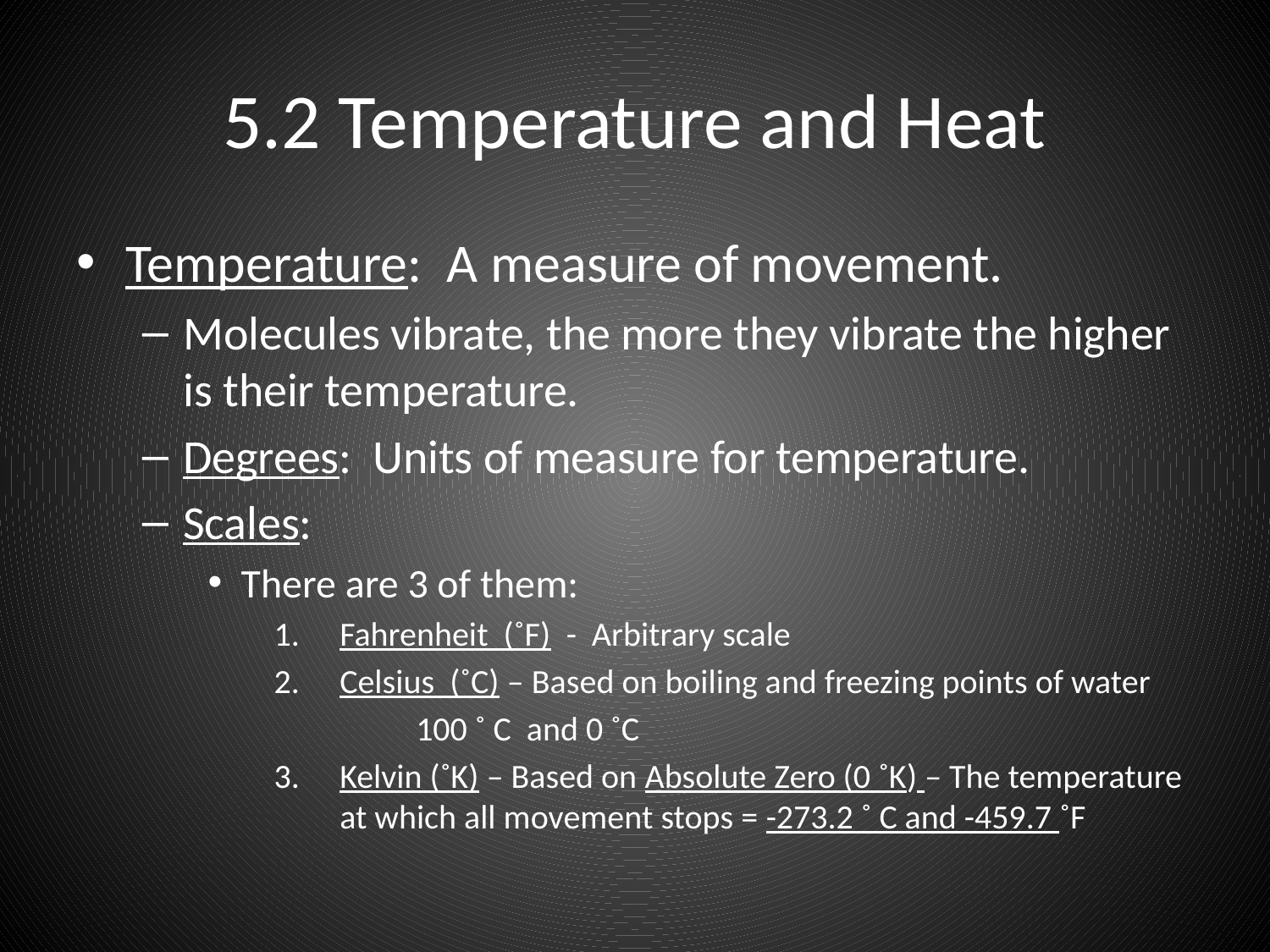

# 5.2 Temperature and Heat
Temperature:  A measure of movement.
Molecules vibrate, the more they vibrate the higher is their temperature.
Degrees:  Units of measure for temperature.
Scales:
There are 3 of them:
Fahrenheit  (˚F)  -  Arbitrary scale
Celsius  (˚C) – Based on boiling and freezing points of water
		          100 ˚ C  and 0 ˚C
Kelvin (˚K) – Based on Absolute Zero (0 ˚K) – The temperature at which all movement stops = -273.2 ˚ C and -459.7 ˚F